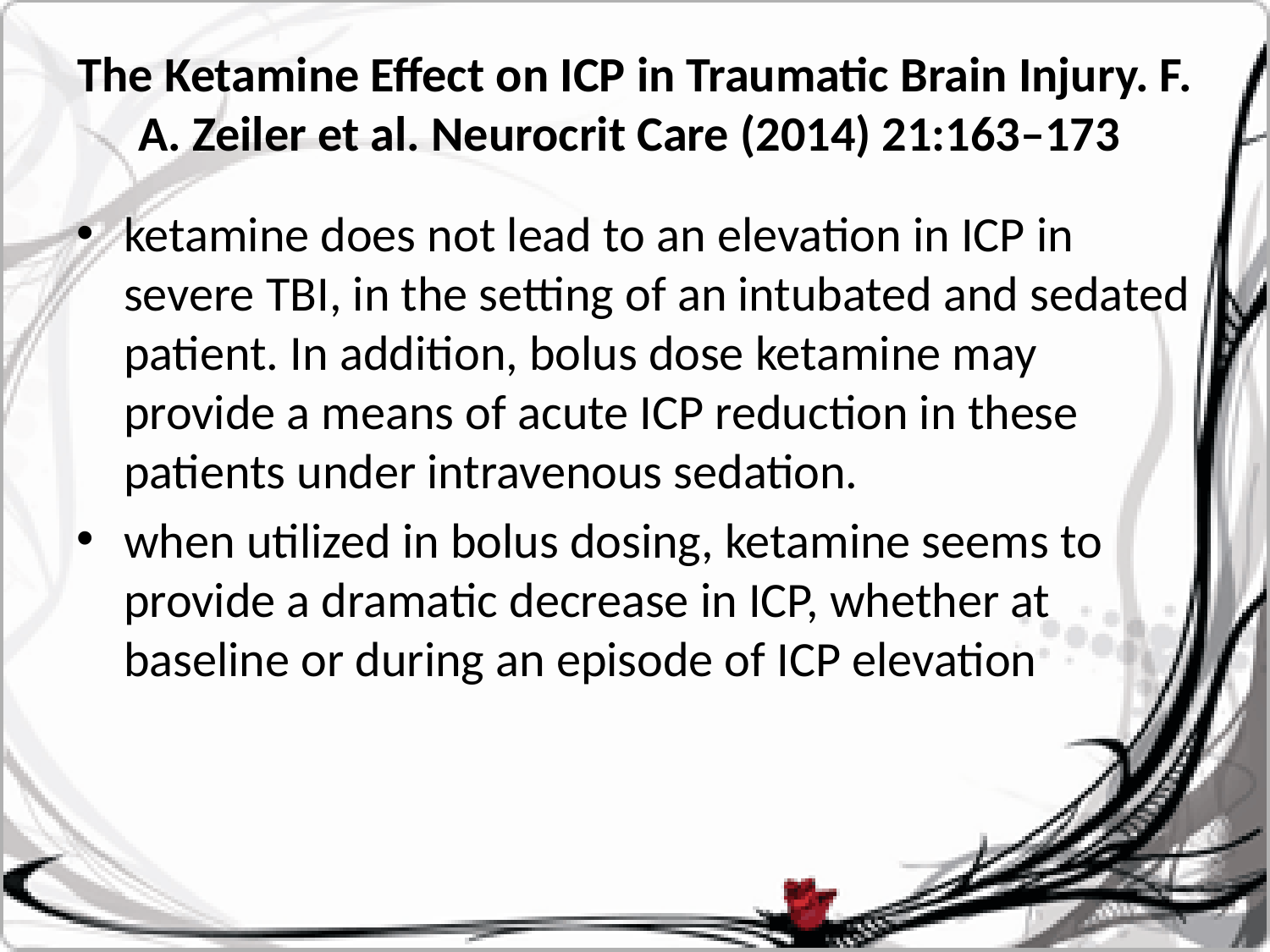

# The Ketamine Effect on ICP in Traumatic Brain Injury. F. A. Zeiler et al. Neurocrit Care (2014) 21:163–173
ketamine does not lead to an elevation in ICP in severe TBI, in the setting of an intubated and sedated patient. In addition, bolus dose ketamine may provide a means of acute ICP reduction in these patients under intravenous sedation.
when utilized in bolus dosing, ketamine seems to provide a dramatic decrease in ICP, whether at baseline or during an episode of ICP elevation